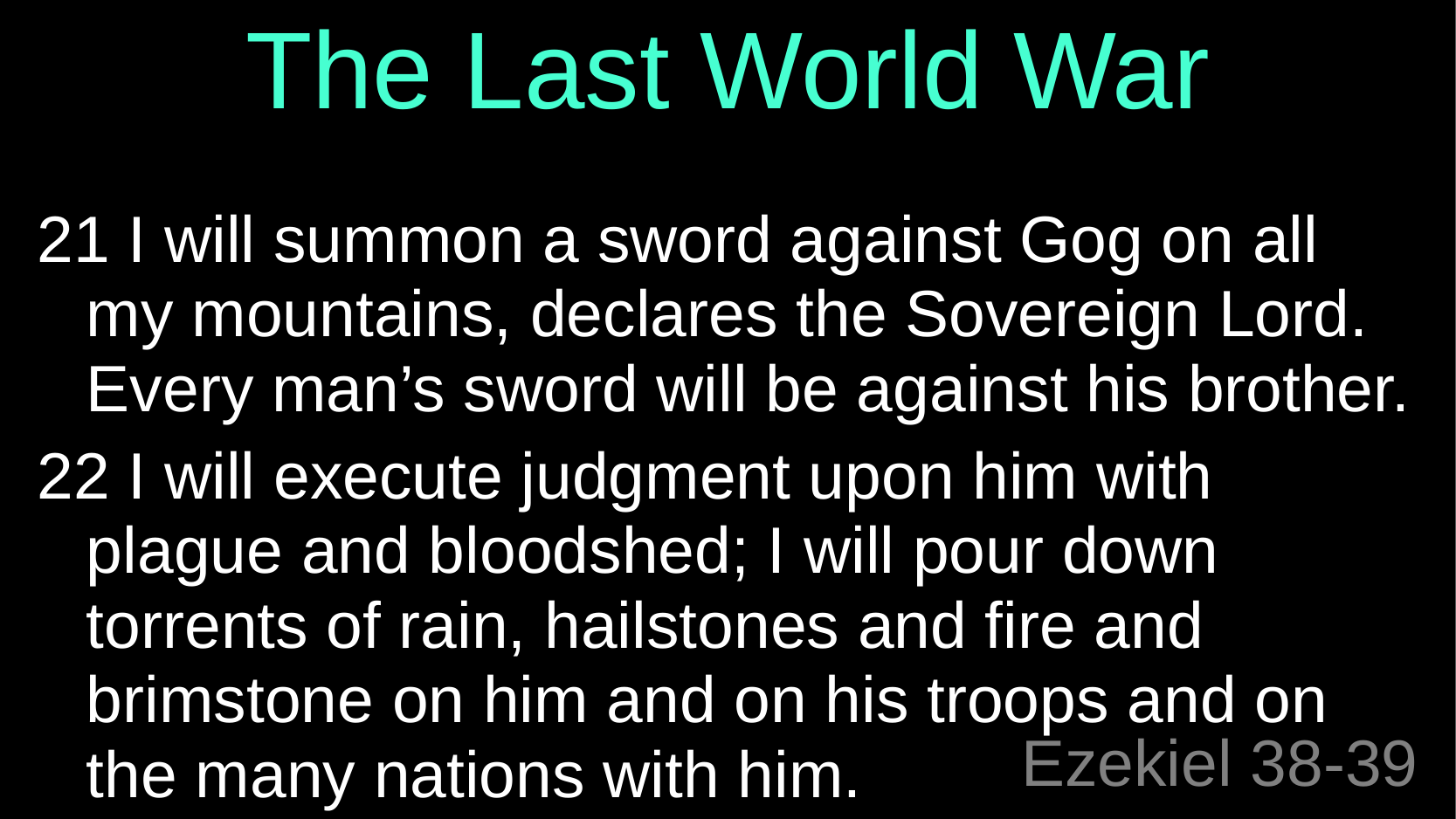

The Last World War

21 I will summon a sword against Gog on all my mountains, declares the Sovereign Lord. Every man’s sword will be against his brother.
22 I will execute judgment upon him with plague and bloodshed; I will pour down torrents of rain, hailstones and fire and brimstone on him and on his troops and on the many nations with him.
# Ezekiel 38-39